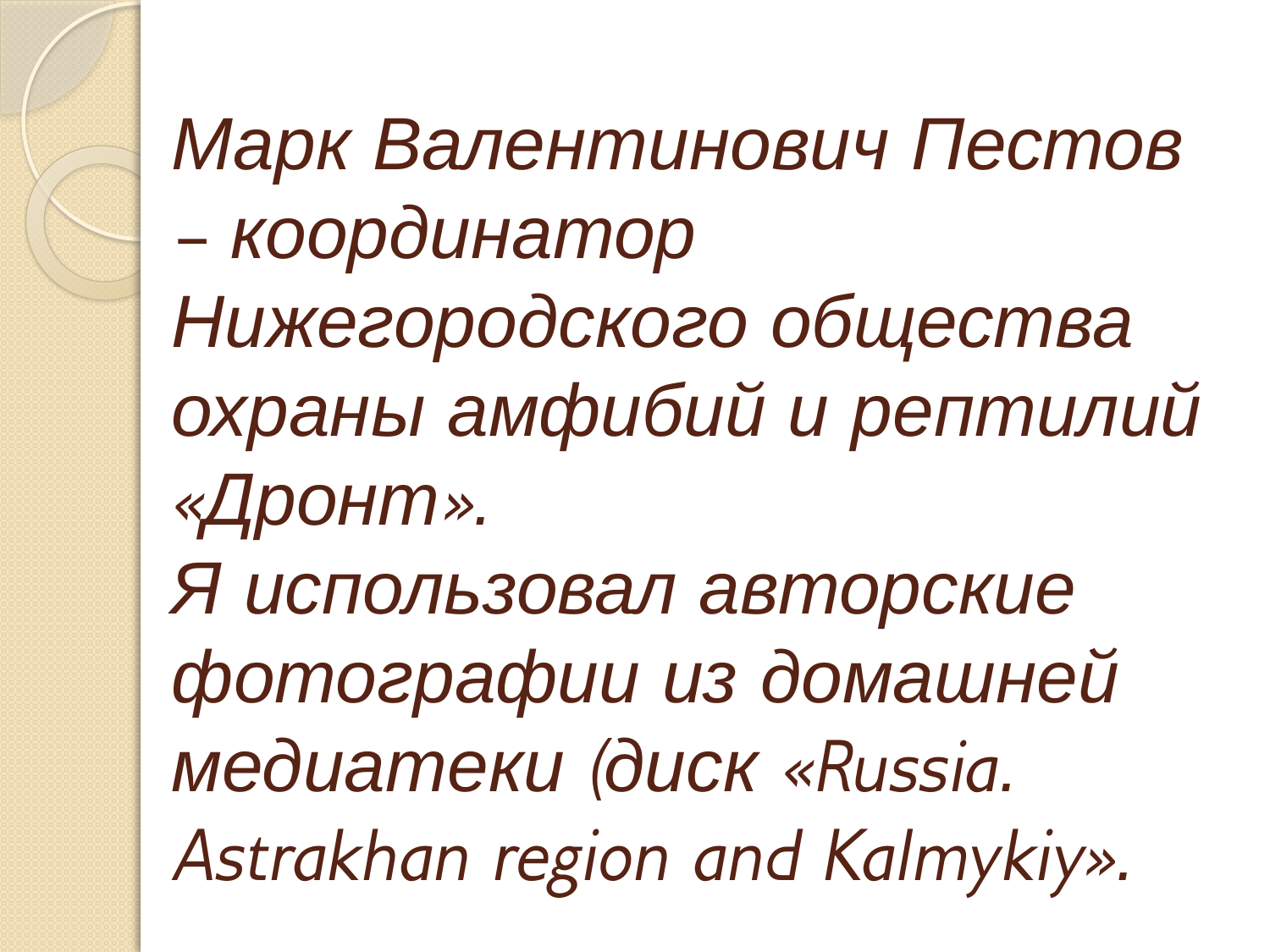

# Марк Валентинович Пестов – координатор Нижегородского общества охраны амфибий и рептилий «Дронт». Я использовал авторские фотографии из домашней медиатеки (диск «Russia. Astrakhan region and Kalmykiy».